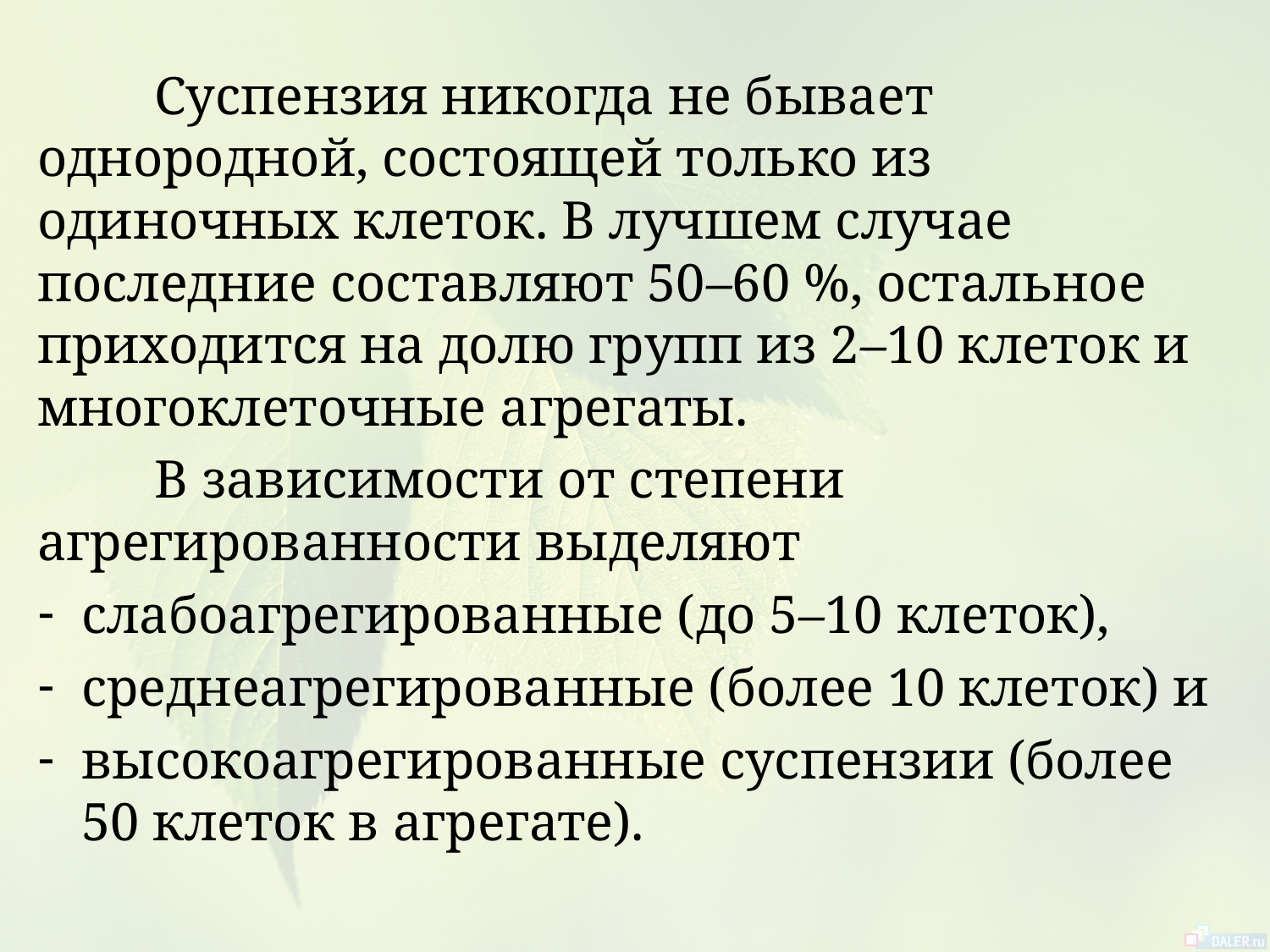

Суспензия никогда не бывает однородной, состоящей только из одиночных клеток. В лучшем случае последние составляют 50–60 %, остальное приходится на долю групп из 2–10 клеток и многоклеточные агрегаты.
	В зависимости от степени агрегированности выделяют
слабоагрегированные (до 5–10 клеток),
среднеагрегированные (более 10 клеток) и
высокоагрегированные суспензии (более 50 клеток в агрегате).